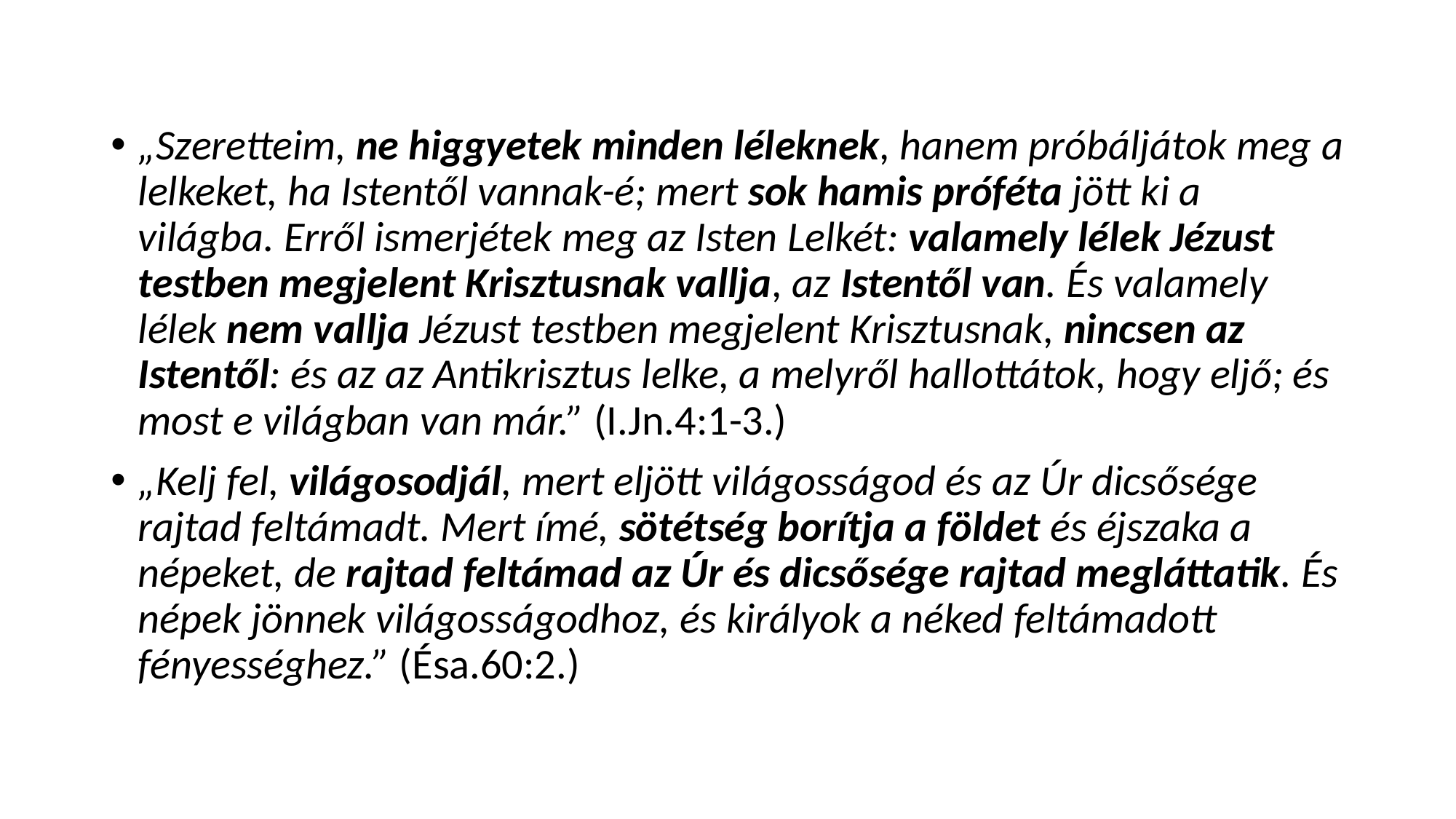

#
„Szeretteim, ne higgyetek minden léleknek, hanem próbáljátok meg a lelkeket, ha Istentől vannak-é; mert sok hamis próféta jött ki a világba. Erről ismerjétek meg az Isten Lelkét: valamely lélek Jézust testben megjelent Krisztusnak vallja, az Istentől van. És valamely lélek nem vallja Jézust testben megjelent Krisztusnak, nincsen az Istentől: és az az Antikrisztus lelke, a melyről hallottátok, hogy eljő; és most e világban van már.” (I.Jn.4:1-3.)
„Kelj fel, világosodjál, mert eljött világosságod és az Úr dicsősége rajtad feltámadt. Mert ímé, sötétség borítja a földet és éjszaka a népeket, de rajtad feltámad az Úr és dicsősége rajtad megláttatik. És népek jönnek világosságodhoz, és királyok a néked feltámadott fényességhez.” (Ésa.60:2.)